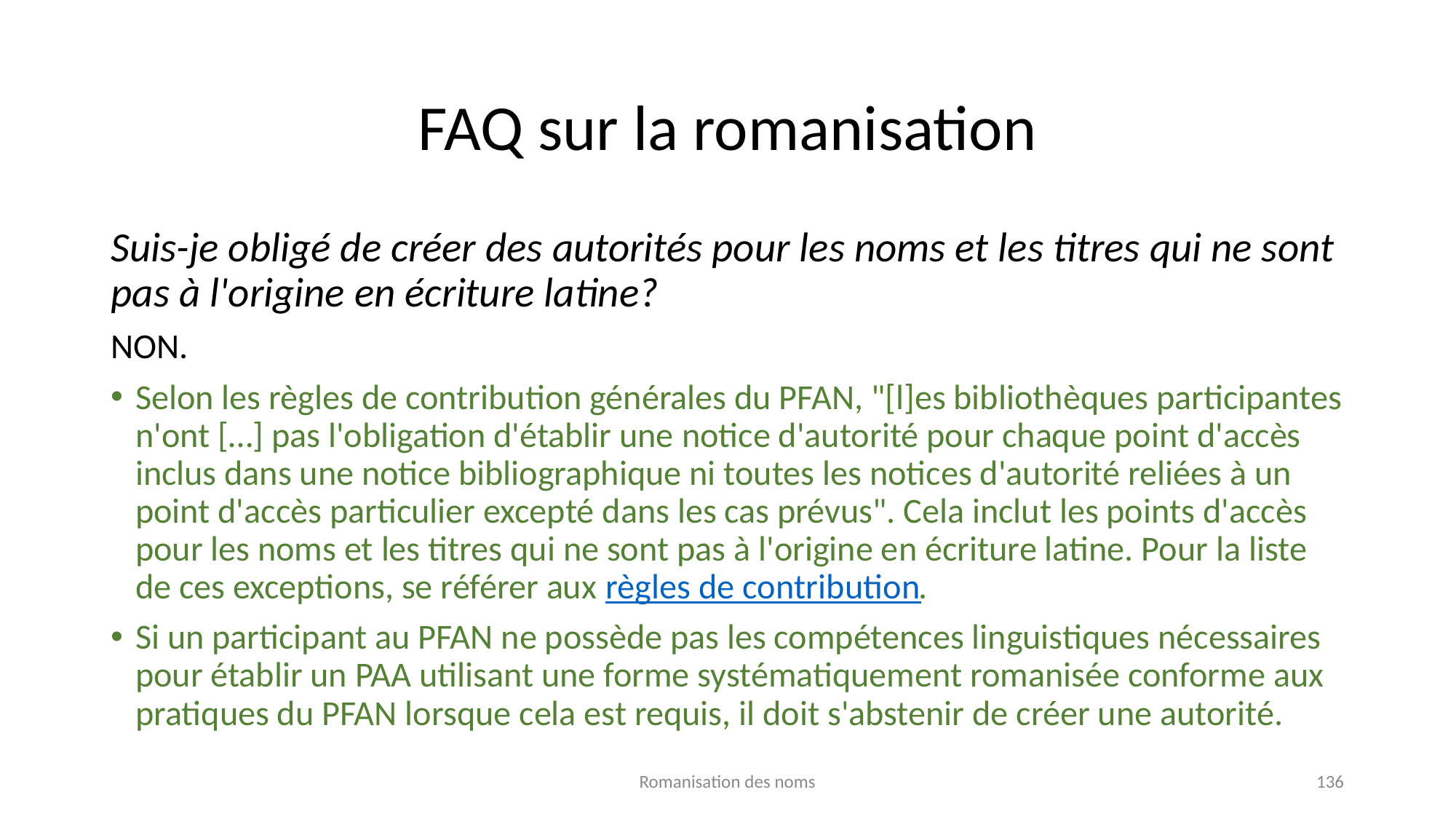

# FAQ sur la romanisation
Suis-je obligé de créer des autorités pour les noms et les titres qui ne sont pas à l'origine en écriture latine?
NON.
Selon les règles de contribution générales du PFAN, "[l]es bibliothèques participantes n'ont […] pas l'obligation d'établir une notice d'autorité pour chaque point d'accès inclus dans une notice bibliographique ni toutes les notices d'autorité reliées à un point d'accès particulier excepté dans les cas prévus". Cela inclut les points d'accès pour les noms et les titres qui ne sont pas à l'origine en écriture latine. Pour la liste de ces exceptions, se référer aux règles de contribution.
Si un participant au PFAN ne possède pas les compétences linguistiques nécessaires pour établir un PAA utilisant une forme systématiquement romanisée conforme aux pratiques du PFAN lorsque cela est requis, il doit s'abstenir de créer une autorité.
Romanisation des noms
136